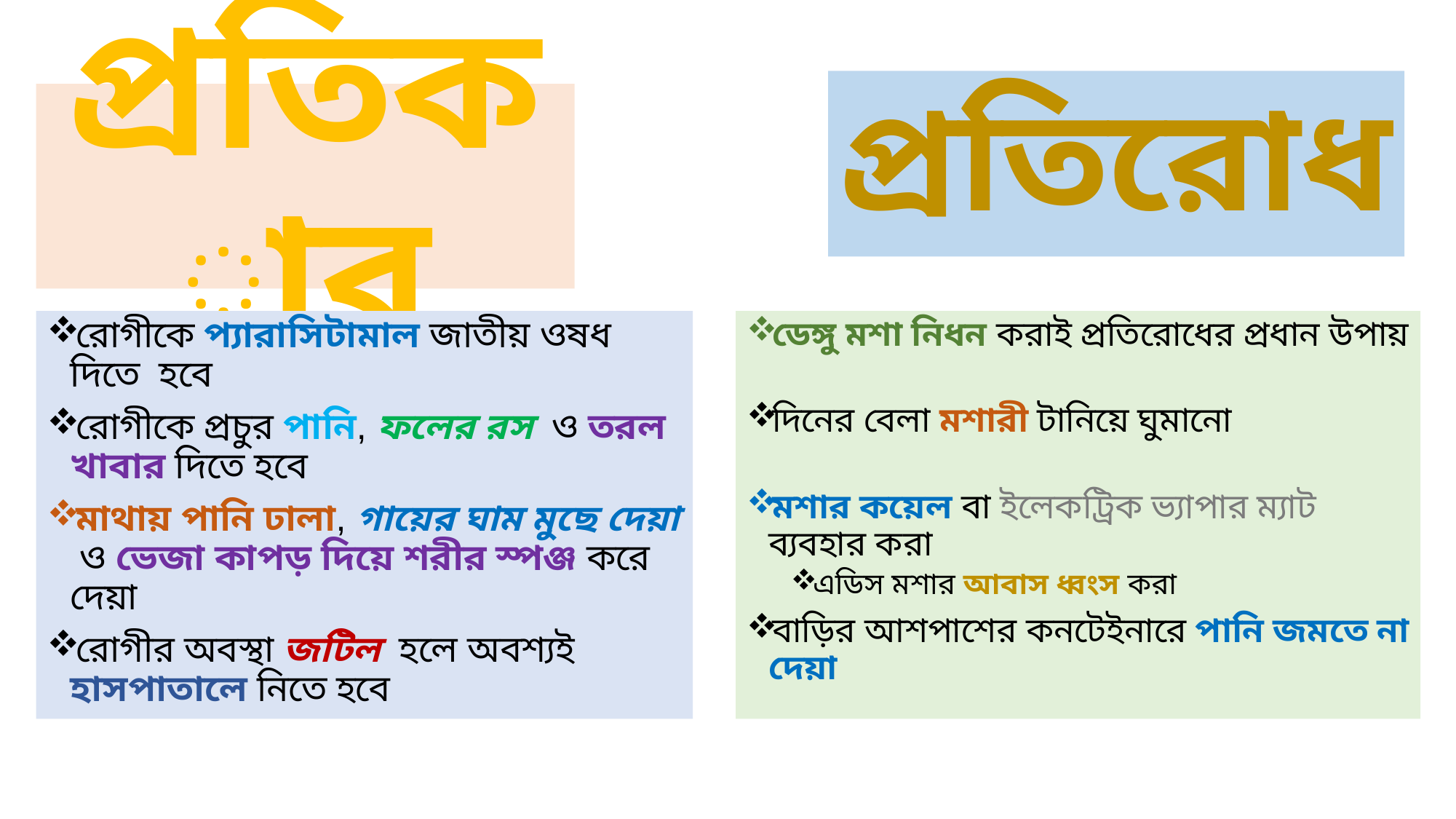

প্রতিরোধ
# প্রতিকার
রোগীকে প্যারাসিটামাল জাতীয় ওষধ দিতে  হবে
রোগীকে প্রচুর পানি, ফলের রস  ও তরল খাবার দিতে হবে
মাথায় পানি ঢালা, গায়ের ঘাম মুছে দেয়া  ও ভেজা কাপড় দিয়ে শরীর স্পঞ্জ করে দেয়া
রোগীর অবস্থা জটিল  হলে অবশ্যই হাসপাতালে নিতে হবে
ডেঙ্গু মশা নিধন করাই প্রতিরোধের প্রধান উপায়
দিনের বেলা মশারী টানিয়ে ঘুমানো
মশার কয়েল বা ইলেকট্রিক ভ্যাপার ম্যাট ব্যবহার করা
এডিস মশার আবাস ধ্বংস করা
বাড়ির আশপাশের কনটেইনারে পানি জমতে না দেয়া